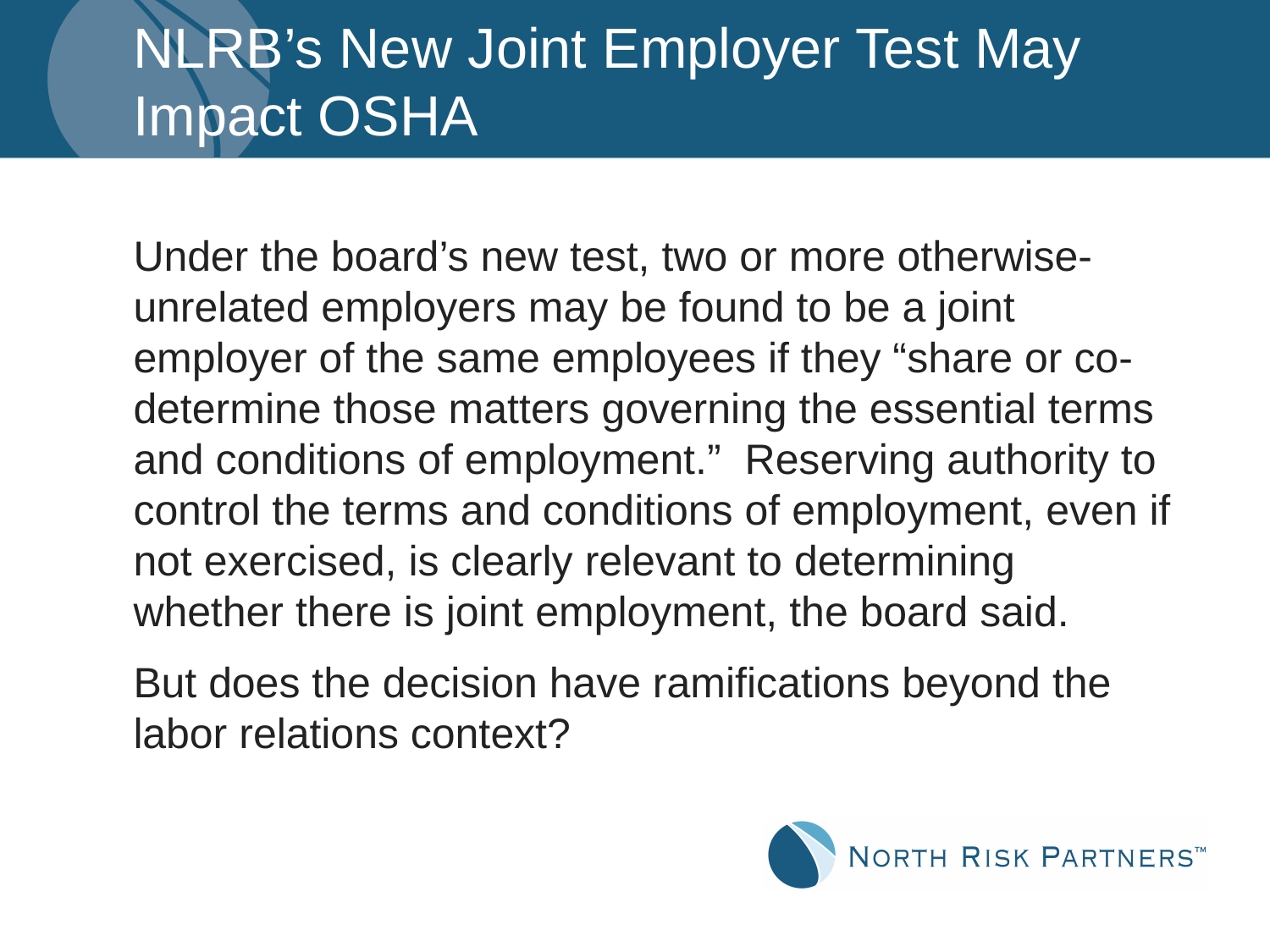

# NLRB’s New Joint Employer Test May Impact OSHA
Under the board’s new test, two or more otherwise-unrelated employers may be found to be a joint employer of the same employees if they “share or co-determine those matters governing the essential terms and conditions of employment.”  Reserving authority to control the terms and conditions of employment, even if not exercised, is clearly relevant to determining whether there is joint employment, the board said.
But does the decision have ramifications beyond the labor relations context?